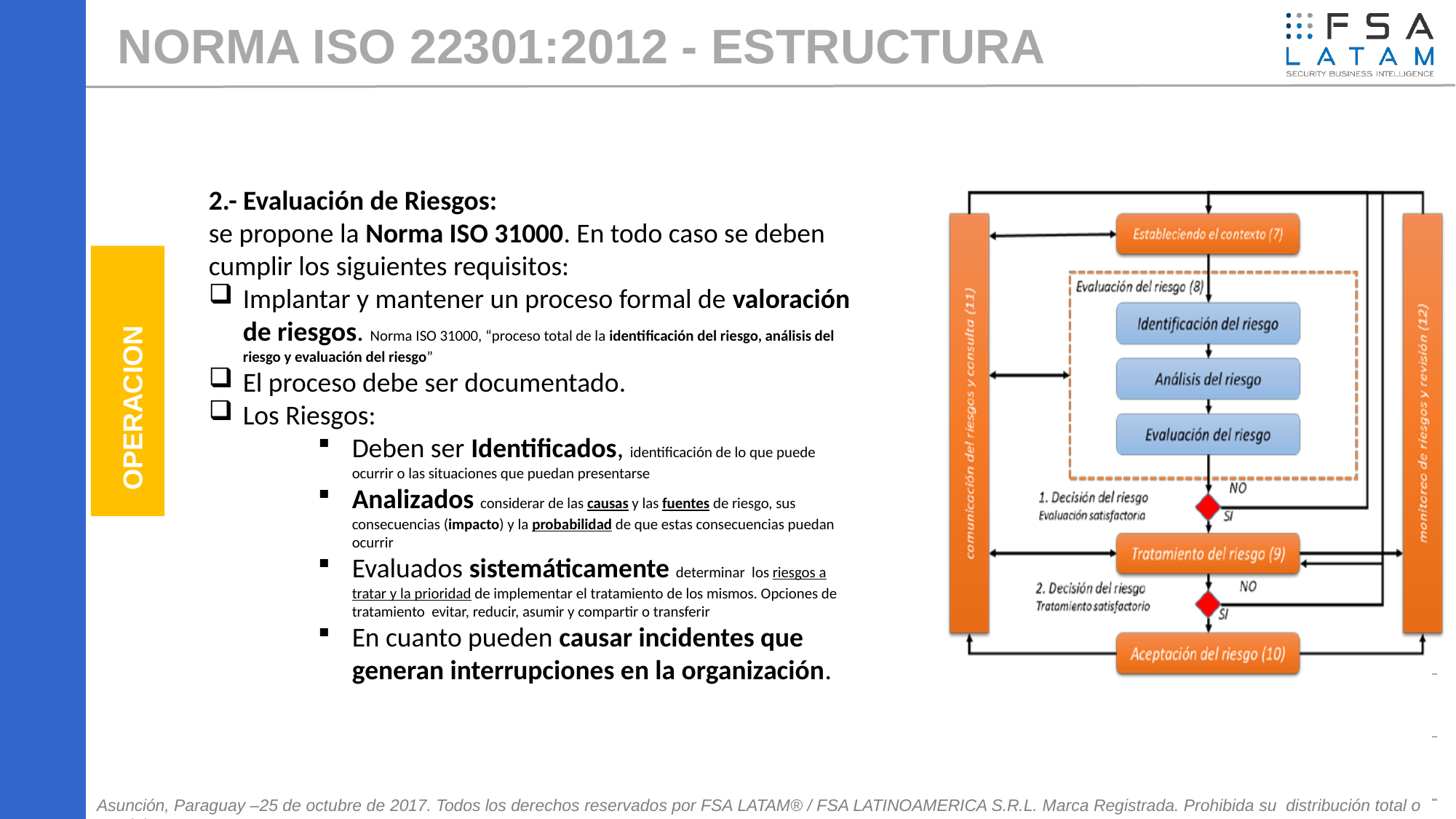

NORMA ISO 22301:2012 - ESTRUCTURA
2.- Evaluación de Riesgos:
se propone la Norma ISO 31000. En todo caso se deben cumplir los siguientes requisitos:
Implantar y mantener un proceso formal de valoración de riesgos. Norma ISO 31000, “proceso total de la identificación del riesgo, análisis del riesgo y evaluación del riesgo”
El proceso debe ser documentado.
Los Riesgos:
Deben ser Identificados, identificación de lo que puede ocurrir o las situaciones que puedan presentarse
Analizados considerar de las causas y las fuentes de riesgo, sus consecuencias (impacto) y la probabilidad de que estas consecuencias puedan ocurrir
Evaluados sistemáticamente determinar  los riesgos a tratar y la prioridad de implementar el tratamiento de los mismos. Opciones de tratamiento  evitar, reducir, asumir y compartir o transferir
En cuanto pueden causar incidentes que generan interrupciones en la organización.

OPERACION

Asunción, Paraguay –25 de octubre de 2017. Todos los derechos reservados por FSA LATAM® / FSA LATINOAMERICA S.R.L. Marca Registrada. Prohibida su  distribución total o parcial.